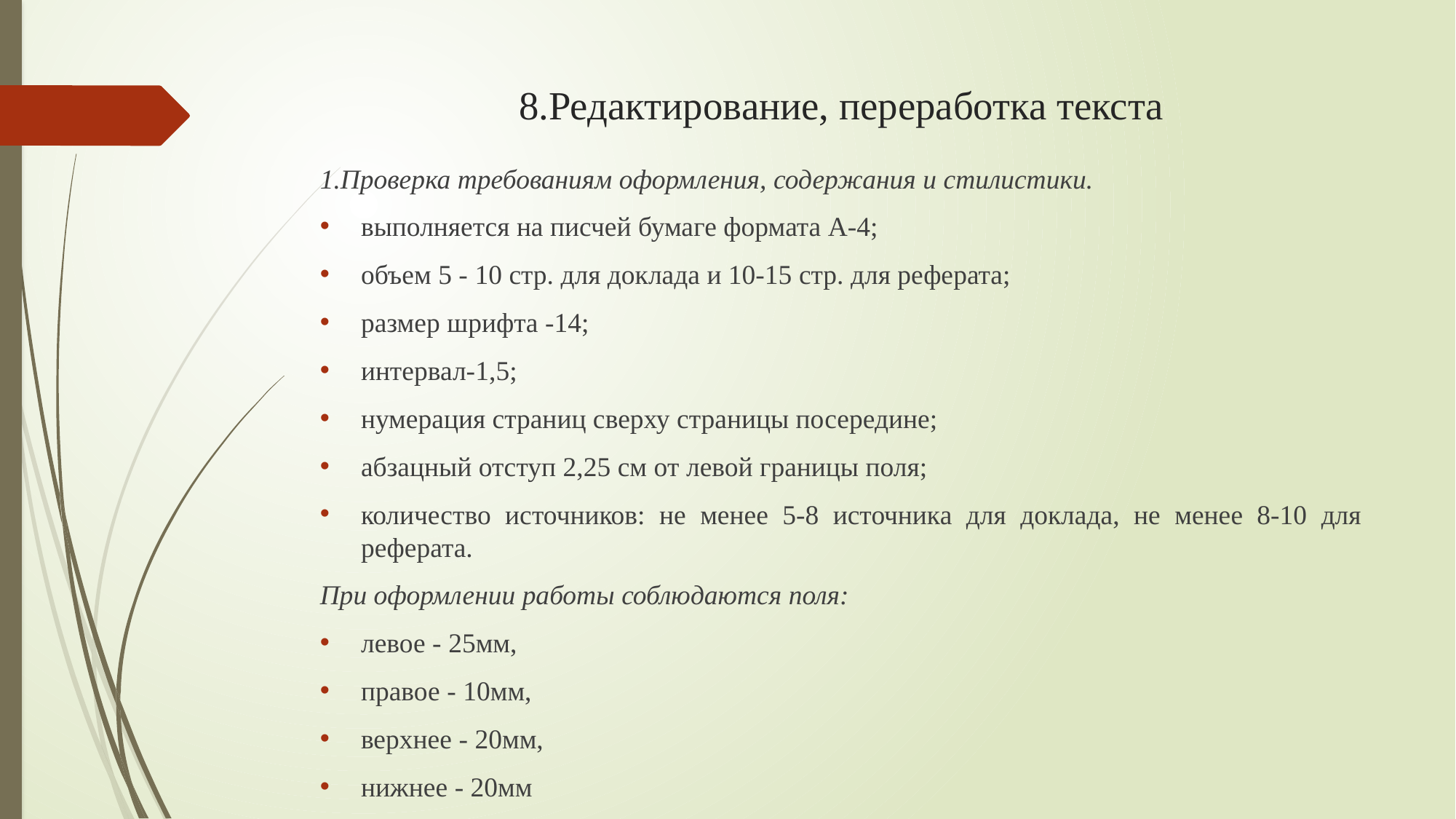

# 8.Редактирование, переработка текста
1.Проверка требованиям оформления, содержания и стилистики.
выполняется на писчей бумаге формата А-4;
объем 5 - 10 стр. для доклада и 10-15 стр. для реферата;
размер шрифта -14;
интервал-1,5;
нумерация страниц сверху страницы посередине;
абзацный отступ 2,25 см от левой границы поля;
количество источников: не менее 5-8 источника для доклада, не менее 8-10 для реферата.
При оформлении работы соблюдаются поля:
левое - 25мм,
правое - 10мм,
верхнее - 20мм,
нижнее - 20мм